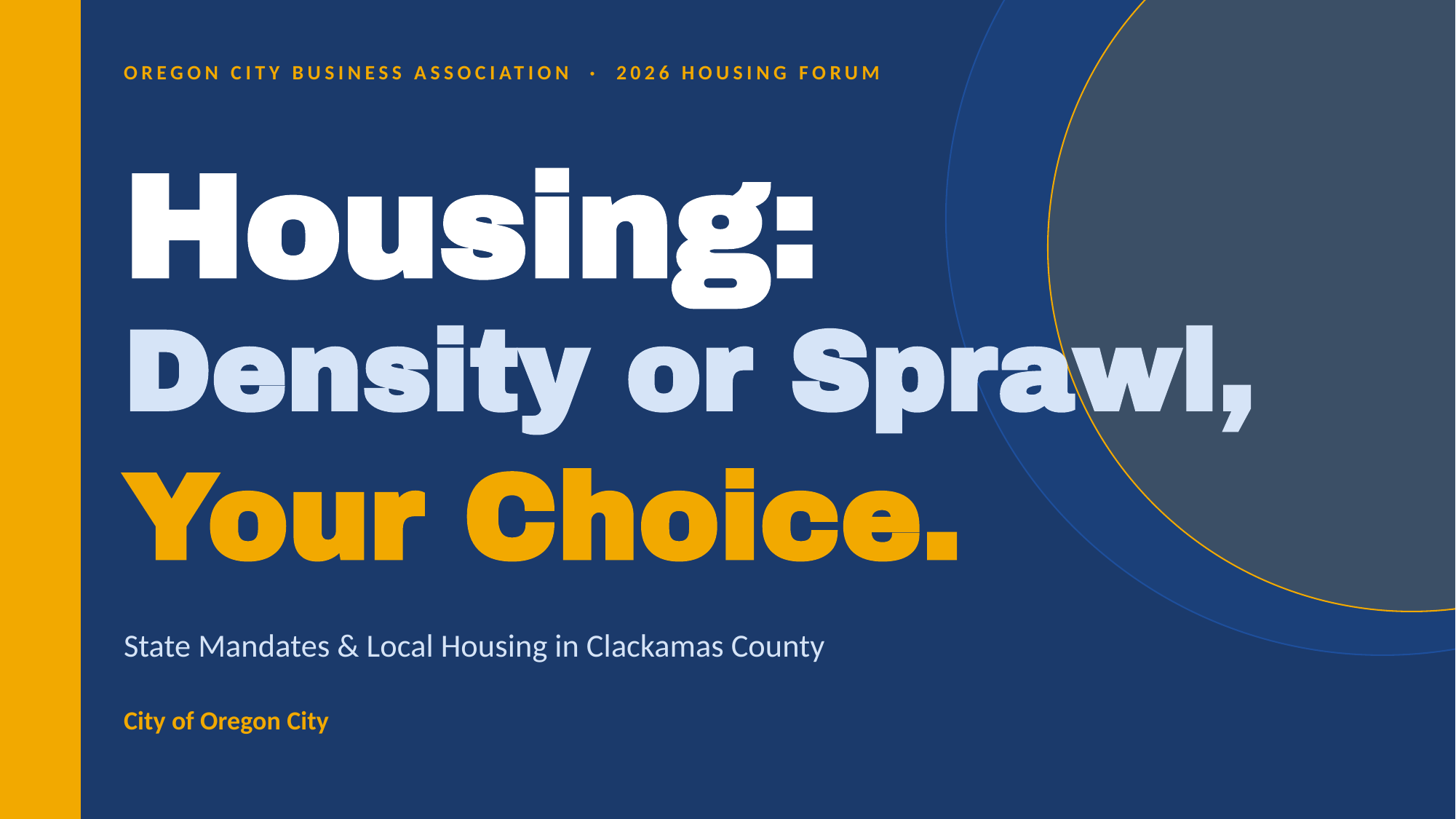

OREGON CITY BUSINESS ASSOCIATION  ·  2026 HOUSING FORUM
Housing:
Density or Sprawl,
Your Choice.
State Mandates & Local Housing in Clackamas County
City of Oregon City